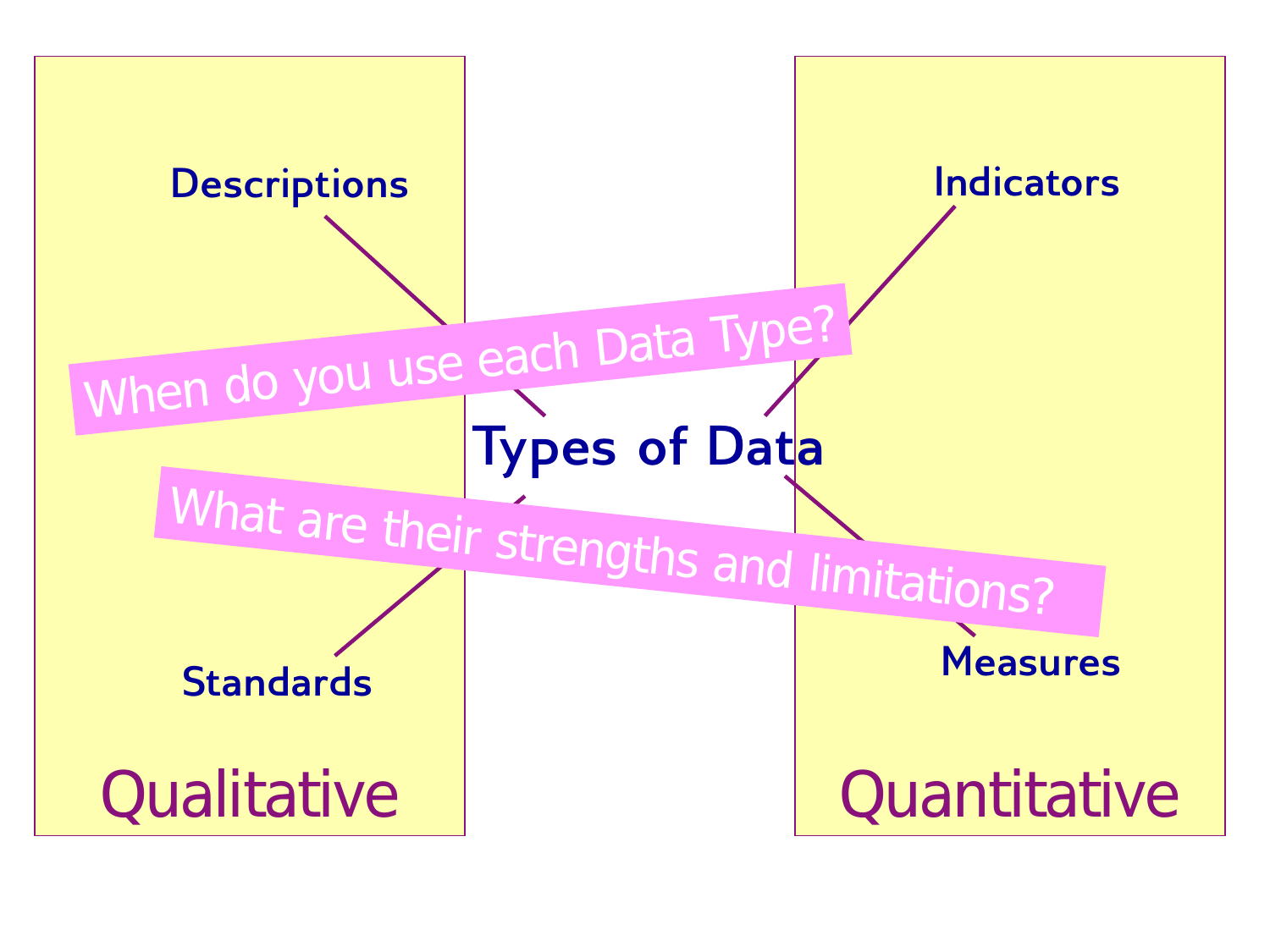

Qualitative
Quantitative
Indicators
Descriptions

When do you use each Data Type?
Types of Data

What are their strengths and limitations?
Measures
Standards